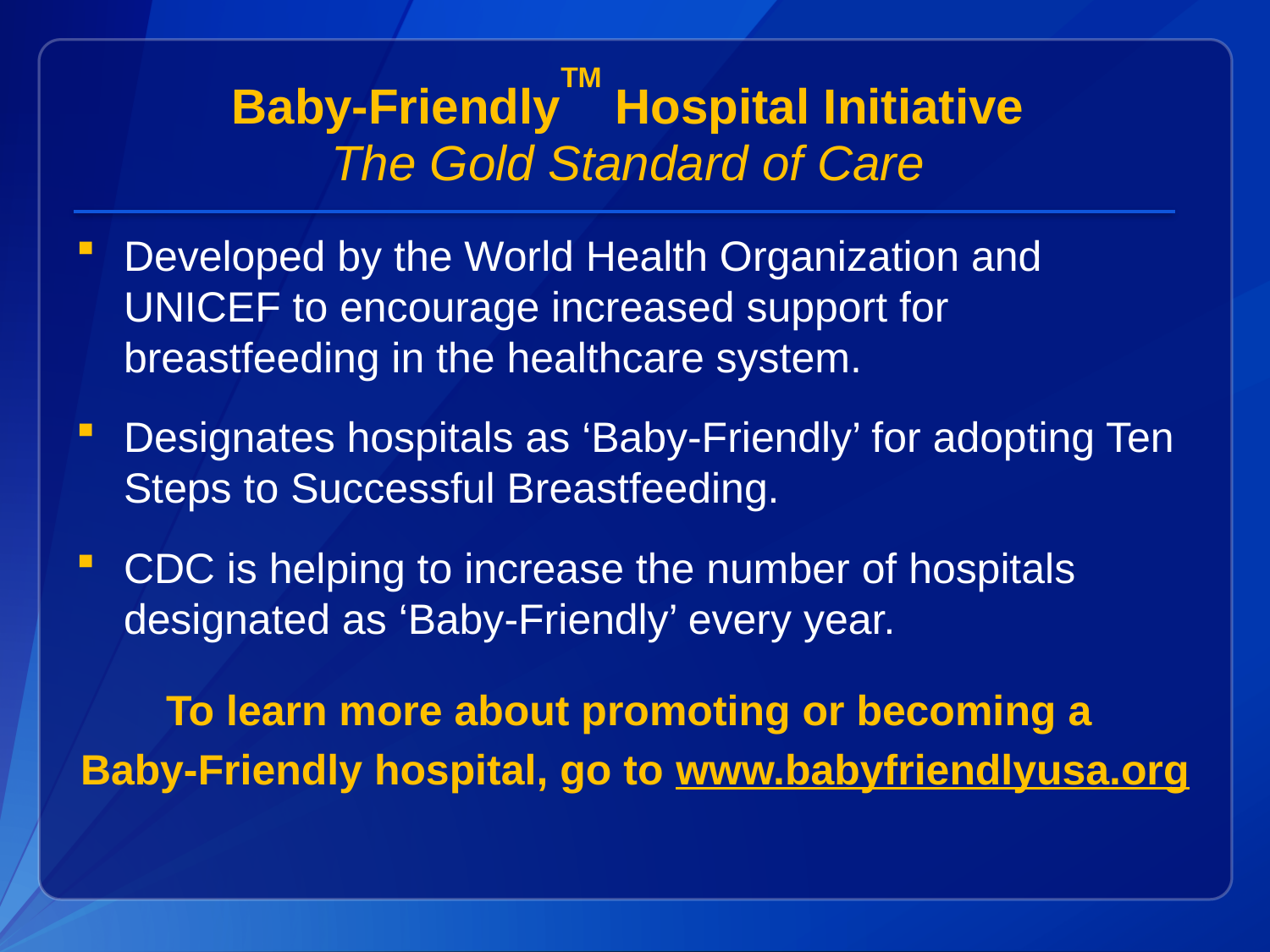

# Baby-FriendlyTM Hospital Initiative The Gold Standard of Care
Developed by the World Health Organization and UNICEF to encourage increased support for breastfeeding in the healthcare system.
Designates hospitals as ‘Baby-Friendly’ for adopting Ten Steps to Successful Breastfeeding.
CDC is helping to increase the number of hospitals designated as ‘Baby-Friendly’ every year.
To learn more about promoting or becoming a
Baby-Friendly hospital, go to www.babyfriendlyusa.org